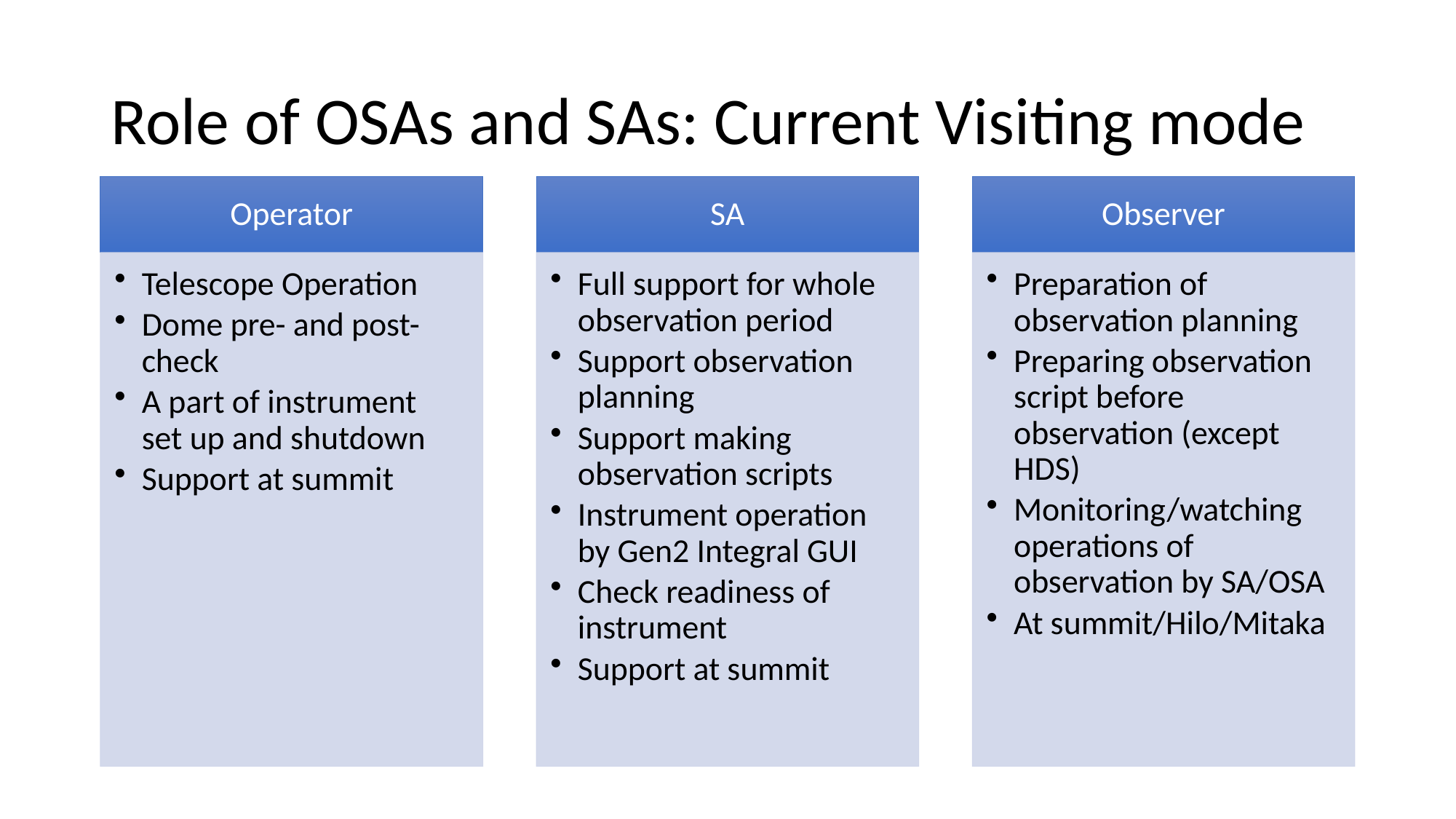

# Role of OSAs and SAs: Current Visiting mode
Operator
Telescope Operation
Dome pre- and post-check
A part of instrument set up and shutdown
Support at summit
SA
Full support for whole observation period
Support observation planning
Support making observation scripts
Instrument operation by Gen2 Integral GUI
Check readiness of instrument
Support at summit

Observer
Preparation of observation planning
Preparing observation script before observation (except HDS)
Monitoring/watching operations of observation by SA/OSA
At summit/Hilo/Mitaka